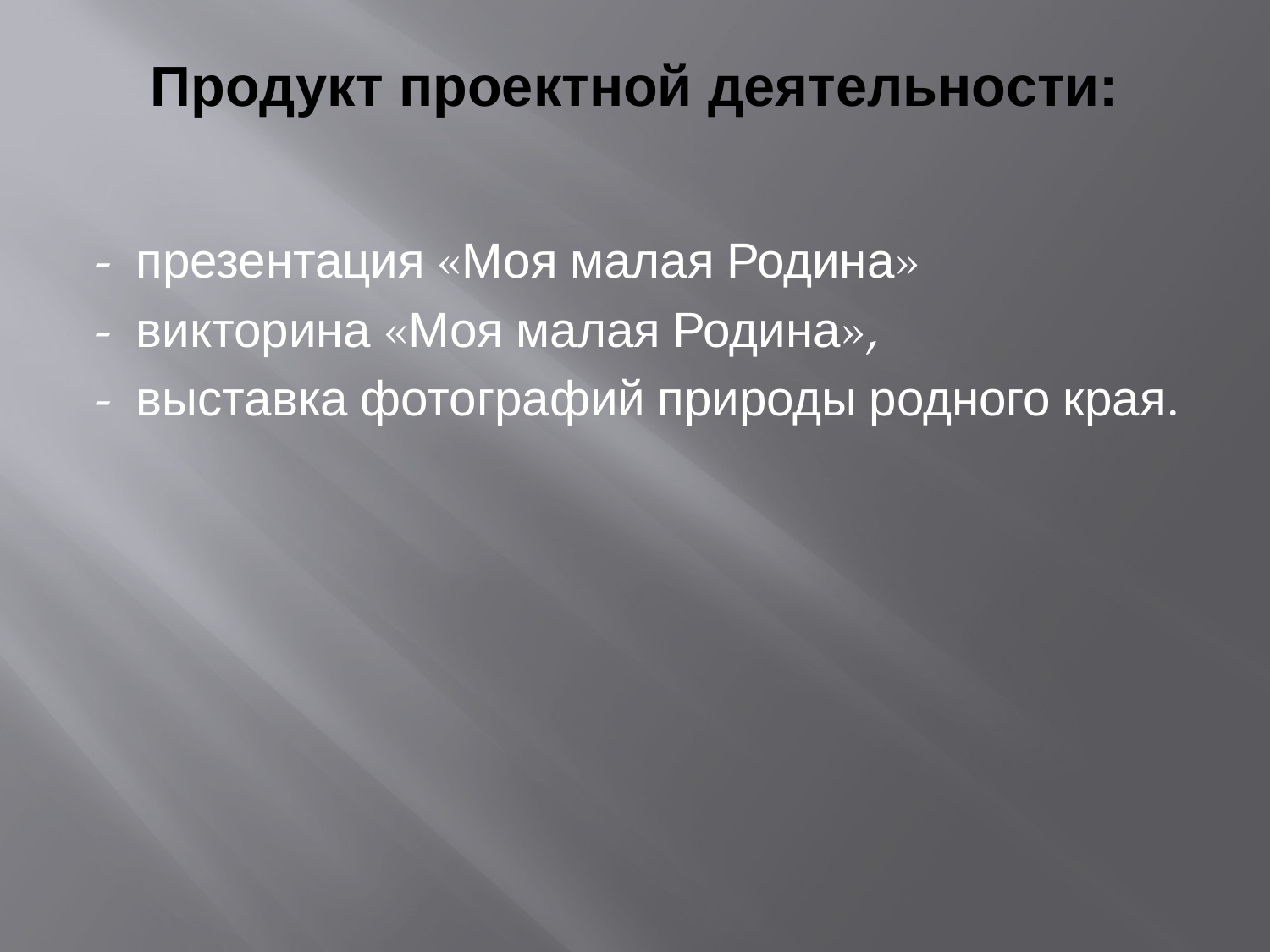

# Продукт проектной деятельности:
-  презентация «Моя малая Родина»
-  викторина «Моя малая Родина»,
-  выставка фотографий природы родного края.